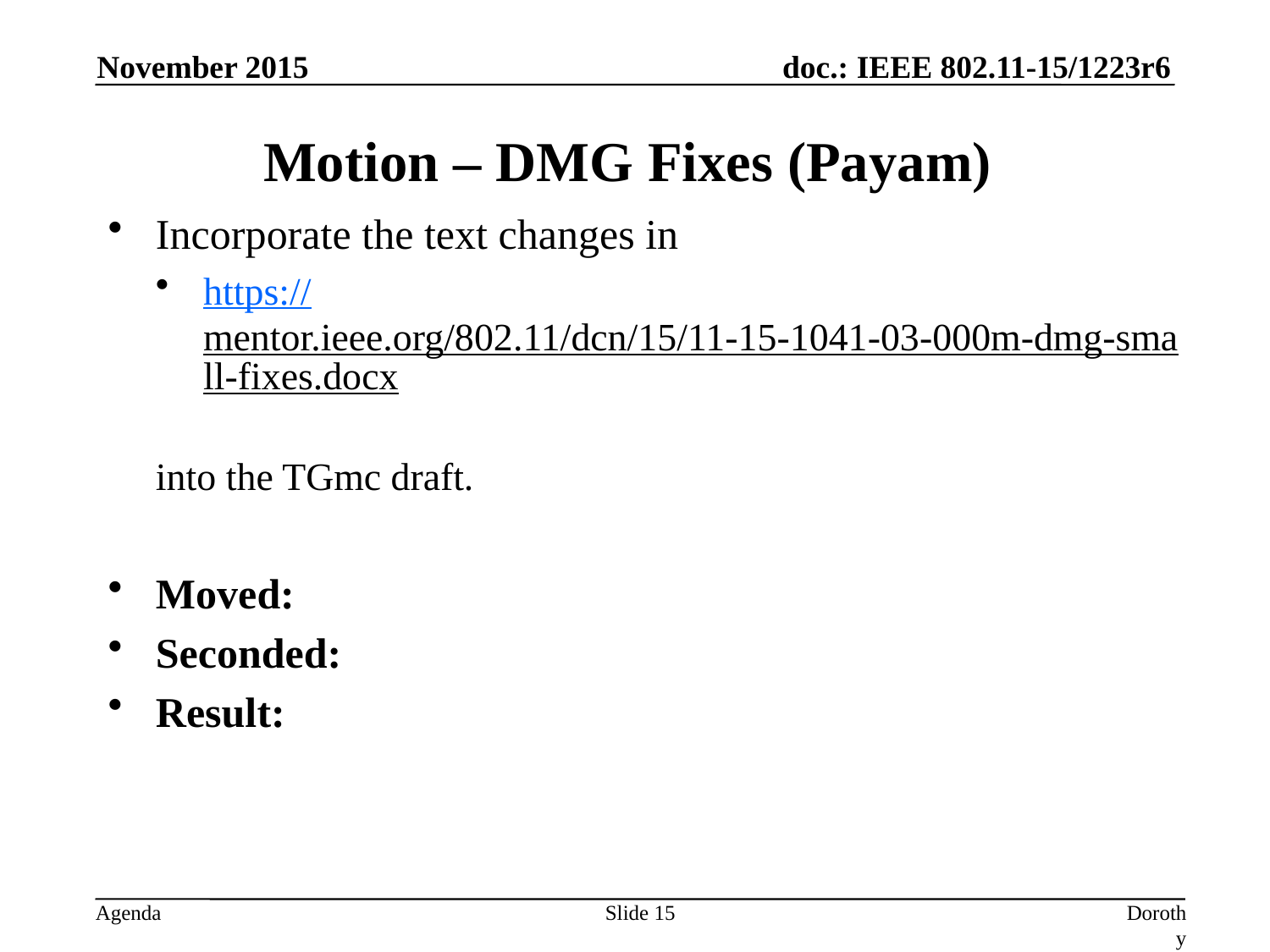

November 2015
# Motion – DMG Fixes (Payam)
Incorporate the text changes in
https://mentor.ieee.org/802.11/dcn/15/11-15-1041-03-000m-dmg-small-fixes.docx
into the TGmc draft.

Moved:
Seconded:
Result:
Slide 15
Dorothy Stanley, HPE-Aruba